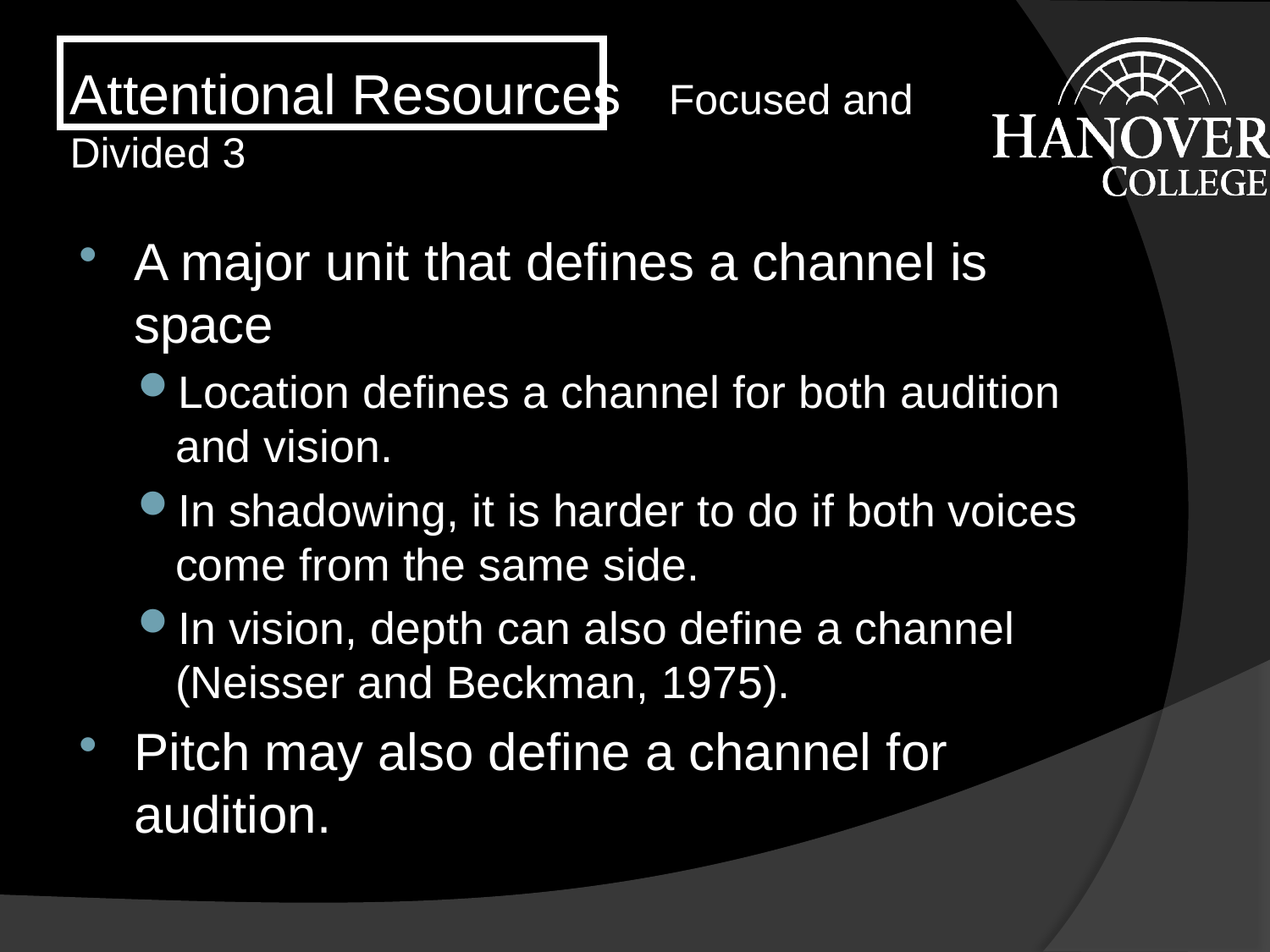

# Attentional Resources   Focused and Divided 3

A major unit that defines a channel is space
Location defines a channel for both audition and vision.
In shadowing, it is harder to do if both voices come from the same side.
In vision, depth can also define a channel (Neisser and Beckman, 1975).
Pitch may also define a channel for audition.